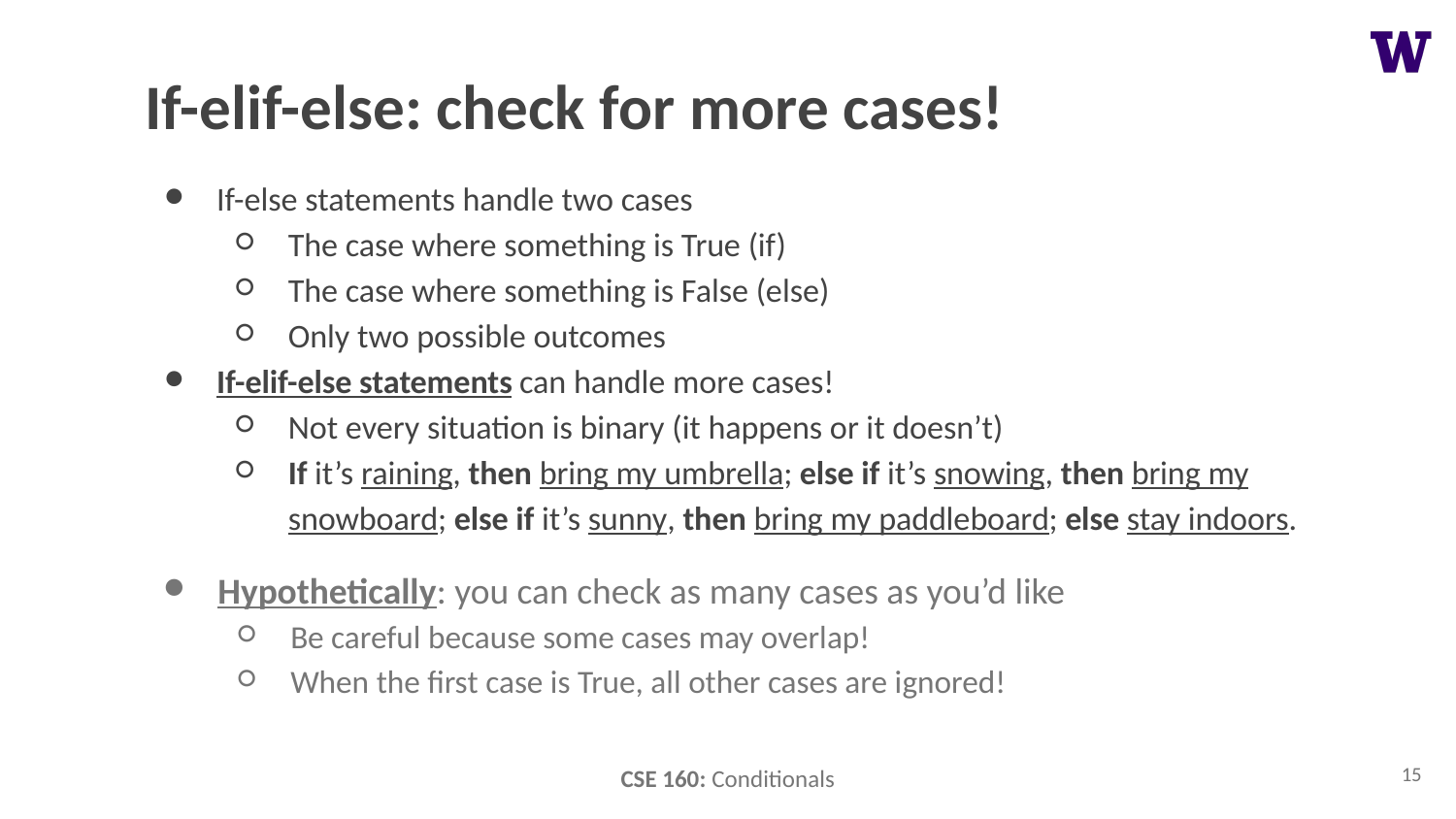

# If-elif-else: check for more cases!
If-else statements handle two cases
The case where something is True (if)
The case where something is False (else)
Only two possible outcomes
If-elif-else statements can handle more cases!
Not every situation is binary (it happens or it doesn’t)
If it’s raining, then bring my umbrella; else if it’s snowing, then bring my snowboard; else if it’s sunny, then bring my paddleboard; else stay indoors.
Hypothetically: you can check as many cases as you’d like
Be careful because some cases may overlap!
When the first case is True, all other cases are ignored!
15